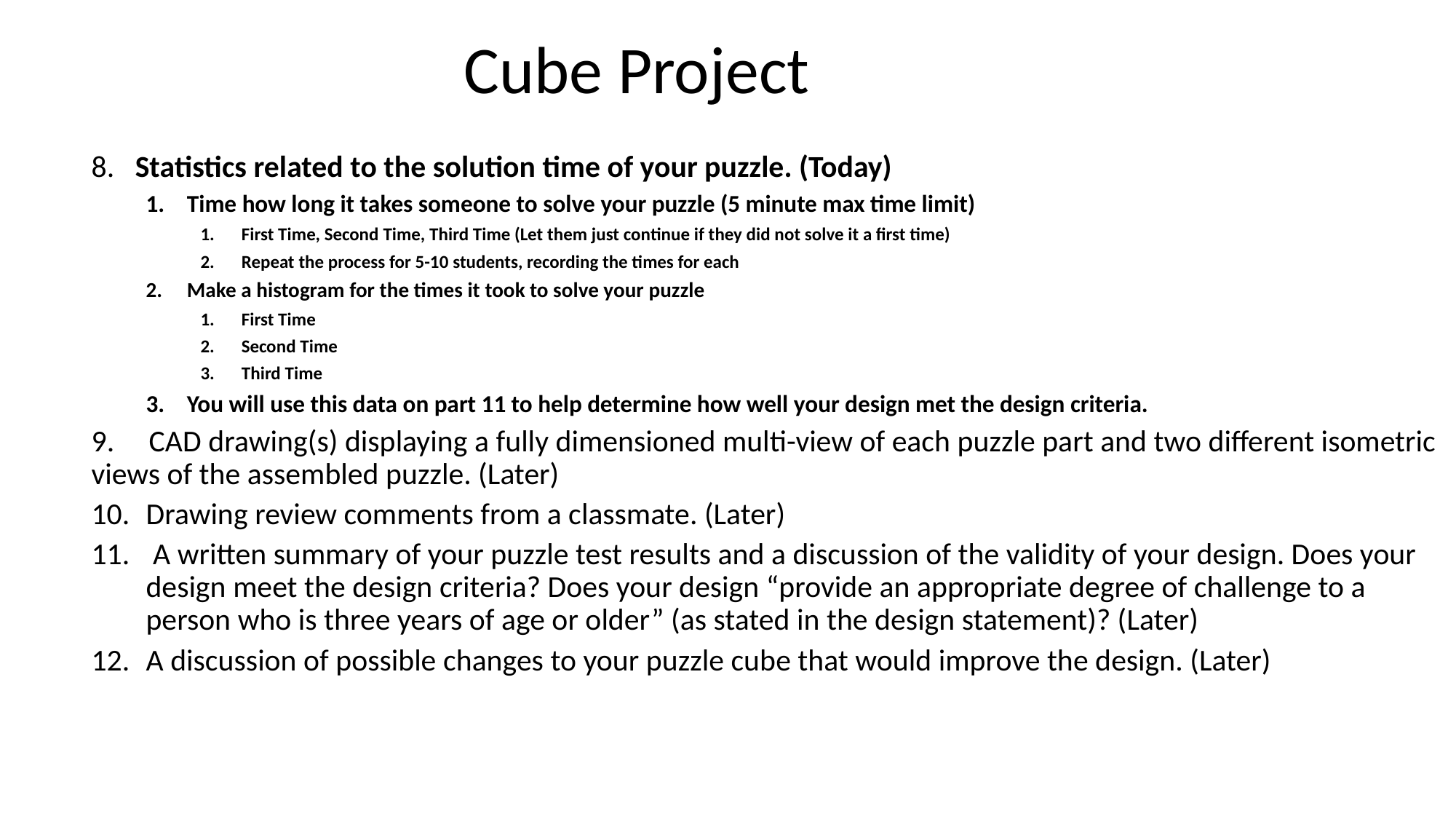

# Cube Project
8.   Statistics related to the solution time of your puzzle. (Today)
Time how long it takes someone to solve your puzzle (5 minute max time limit)
First Time, Second Time, Third Time (Let them just continue if they did not solve it a first time)
Repeat the process for 5-10 students, recording the times for each
Make a histogram for the times it took to solve your puzzle
First Time
Second Time
Third Time
You will use this data on part 11 to help determine how well your design met the design criteria.
9.     CAD drawing(s) displaying a fully dimensioned multi-view of each puzzle part and two different isometric views of the assembled puzzle. (Later)
Drawing review comments from a classmate. (Later)
 A written summary of your puzzle test results and a discussion of the validity of your design. Does your design meet the design criteria? Does your design “provide an appropriate degree of challenge to a person who is three years of age or older” (as stated in the design statement)? (Later)
A discussion of possible changes to your puzzle cube that would improve the design. (Later)